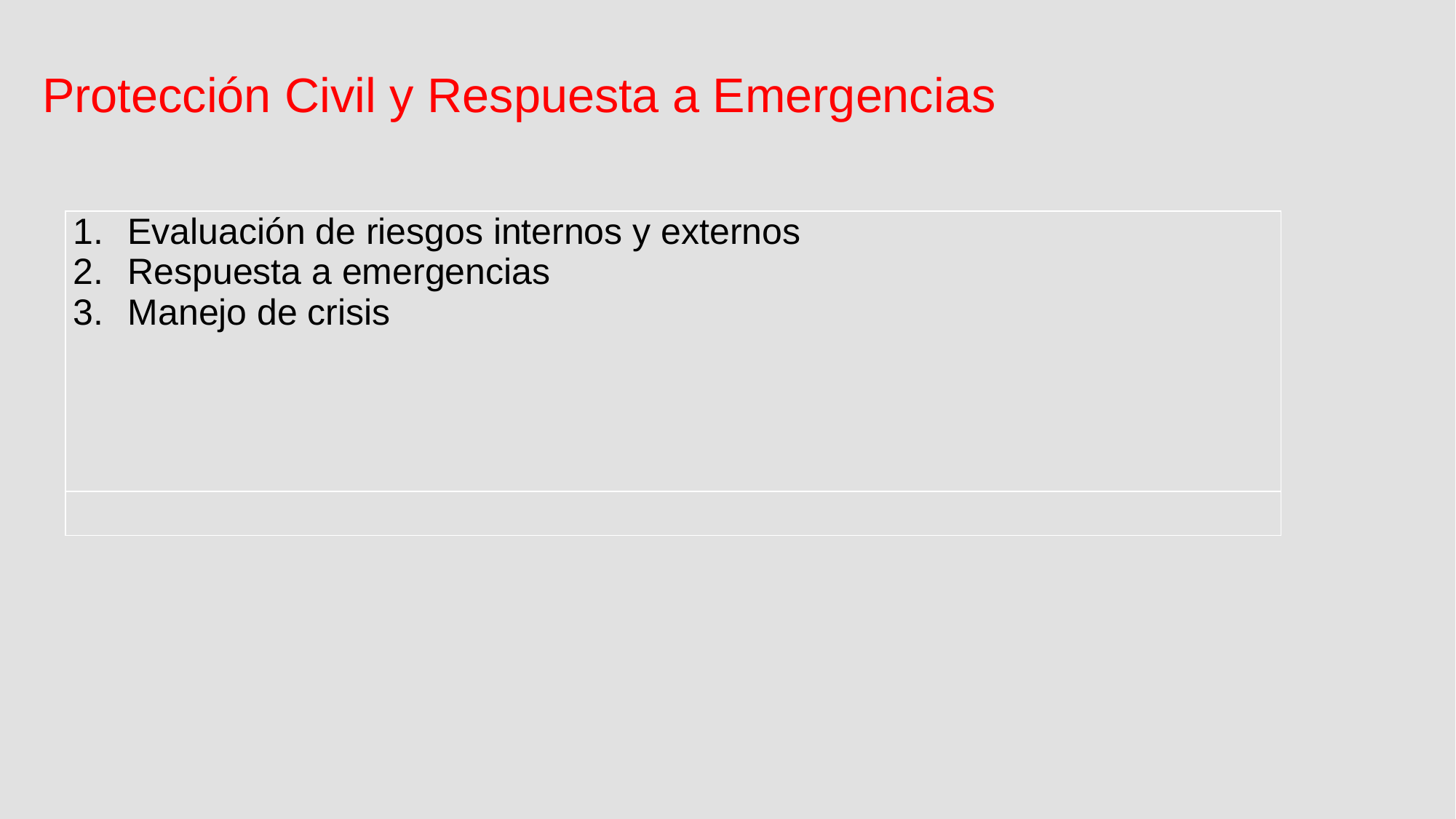

Protección Civil y Respuesta a Emergencias
| Evaluación de riesgos internos y externos Respuesta a emergencias Manejo de crisis |
| --- |
|  |